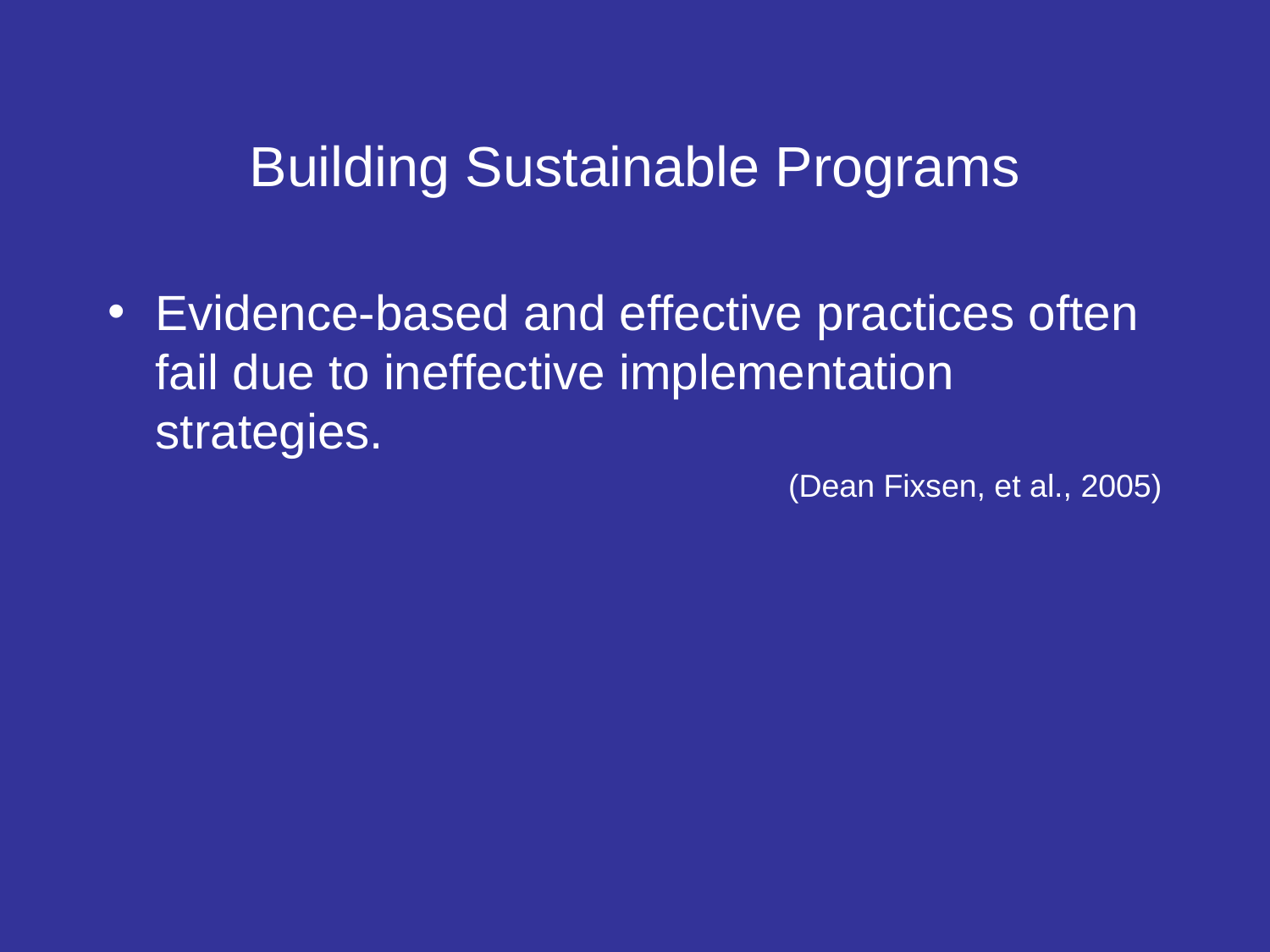

# Building Sustainable Programs
Evidence-based and effective practices often fail due to ineffective implementation strategies.
(Dean Fixsen, et al., 2005)